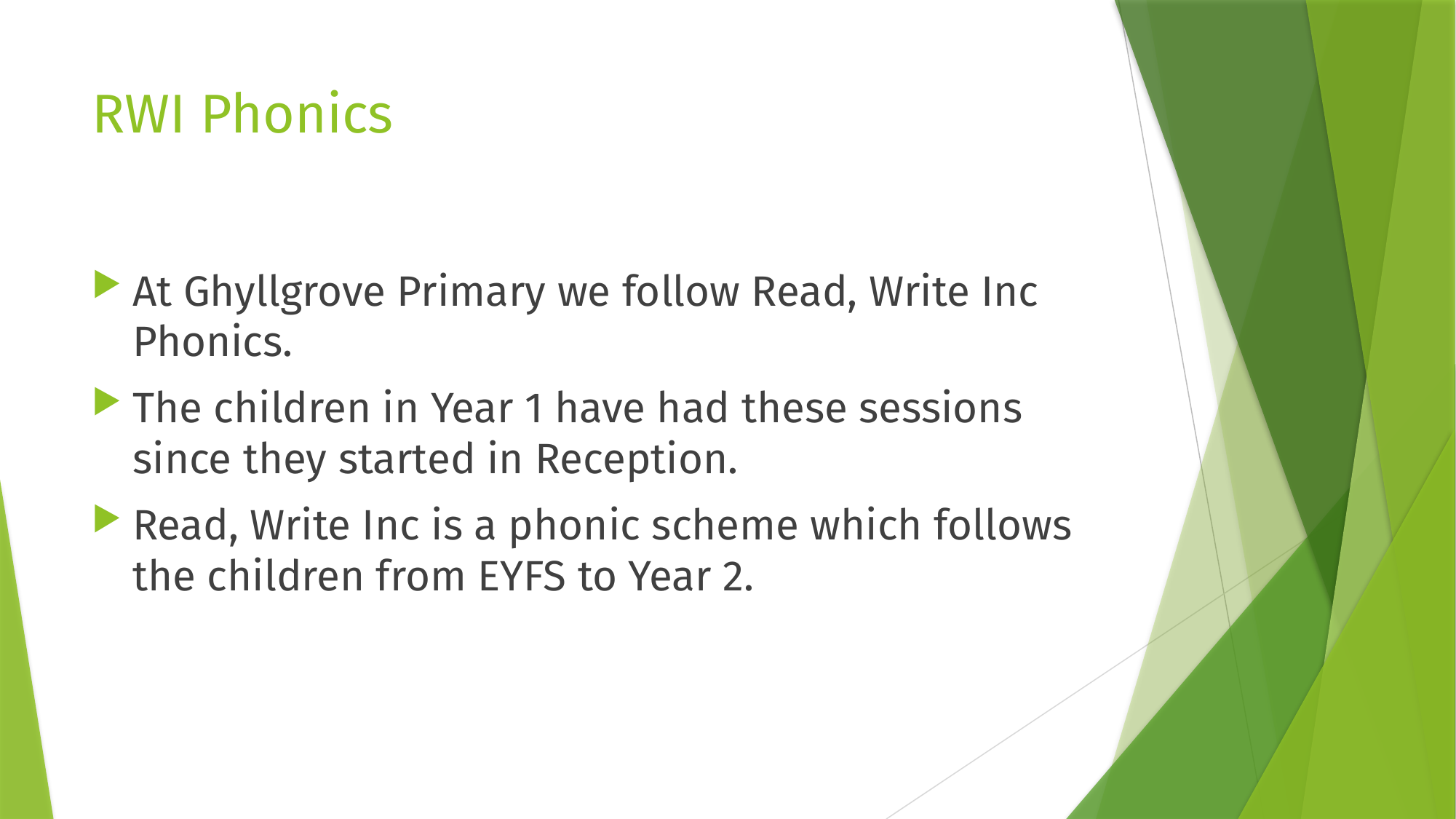

# RWI Phonics
At Ghyllgrove Primary we follow Read, Write Inc Phonics.
The children in Year 1 have had these sessions since they started in Reception.
Read, Write Inc is a phonic scheme which follows the children from EYFS to Year 2.